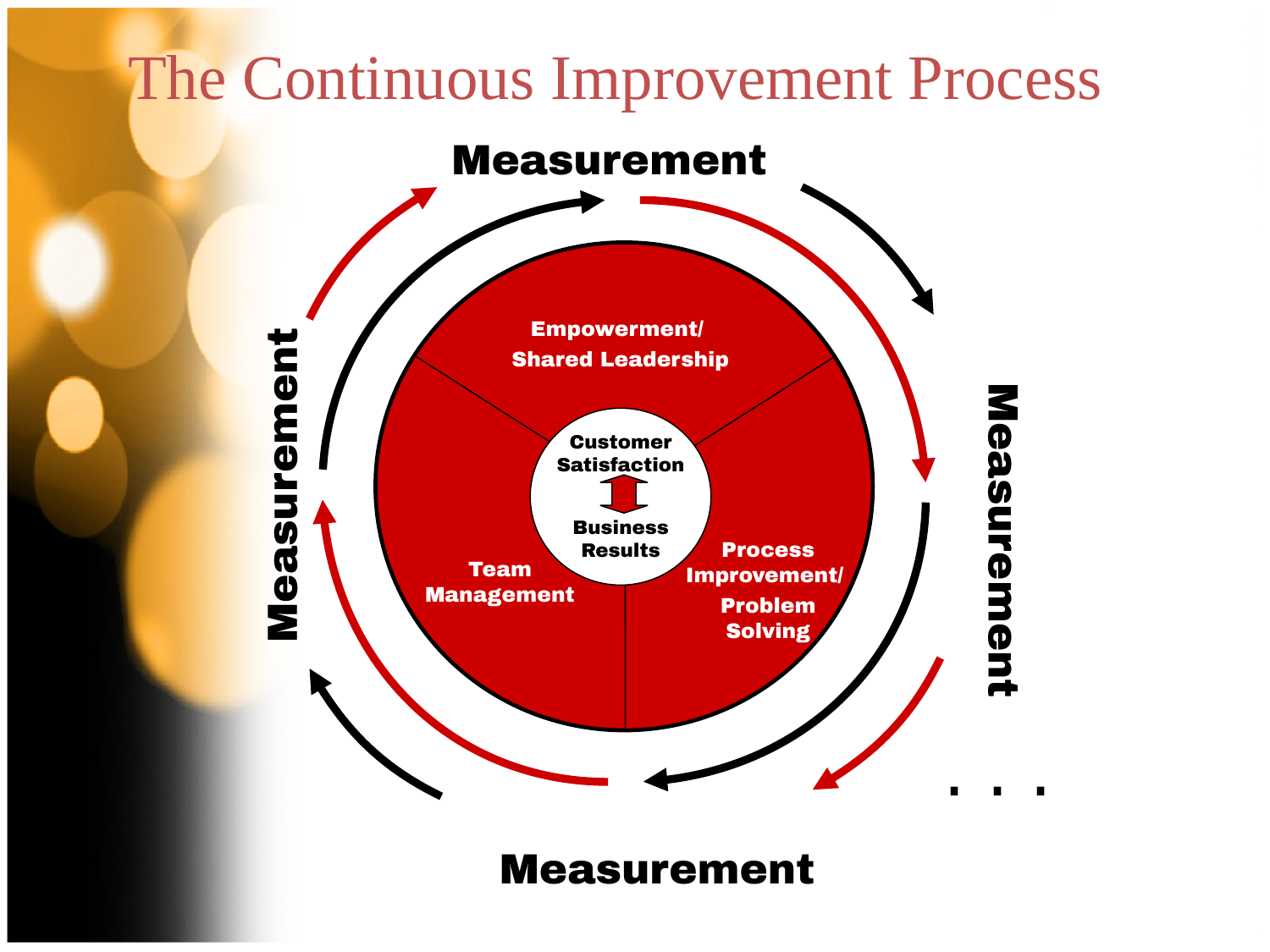

The Continuous Improvement Process
Measurement

Empowerment/
Shared Leadership

Customer Satisfaction
Measurement

Business Results

Measurement

Process Improvement/
Problem Solving

Team Management
. . .
Measurement